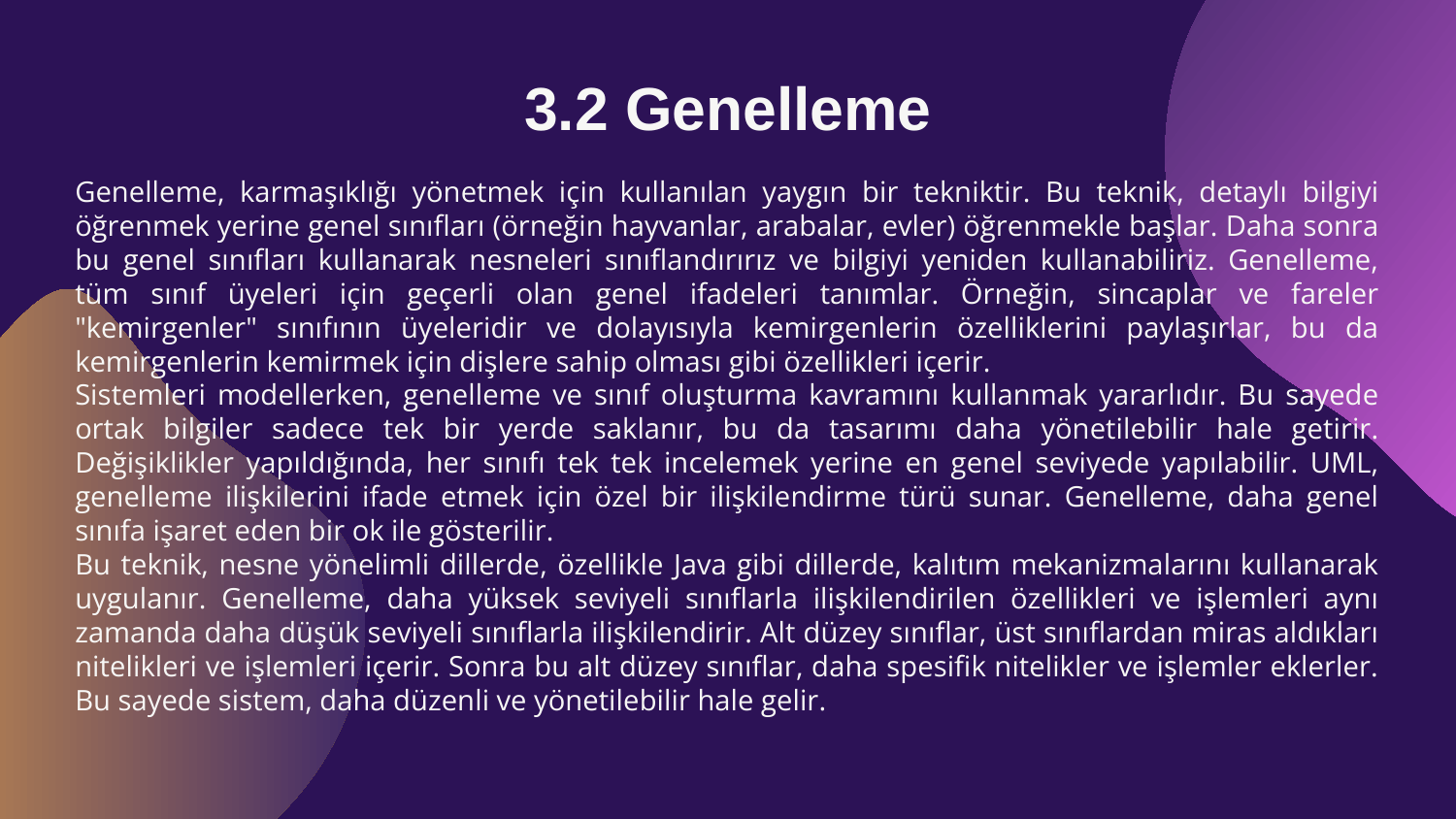

# 3.2 Genelleme
Genelleme, karmaşıklığı yönetmek için kullanılan yaygın bir tekniktir. Bu teknik, detaylı bilgiyi öğrenmek yerine genel sınıfları (örneğin hayvanlar, arabalar, evler) öğrenmekle başlar. Daha sonra bu genel sınıfları kullanarak nesneleri sınıflandırırız ve bilgiyi yeniden kullanabiliriz. Genelleme, tüm sınıf üyeleri için geçerli olan genel ifadeleri tanımlar. Örneğin, sincaplar ve fareler "kemirgenler" sınıfının üyeleridir ve dolayısıyla kemirgenlerin özelliklerini paylaşırlar, bu da kemirgenlerin kemirmek için dişlere sahip olması gibi özellikleri içerir.
Sistemleri modellerken, genelleme ve sınıf oluşturma kavramını kullanmak yararlıdır. Bu sayede ortak bilgiler sadece tek bir yerde saklanır, bu da tasarımı daha yönetilebilir hale getirir. Değişiklikler yapıldığında, her sınıfı tek tek incelemek yerine en genel seviyede yapılabilir. UML, genelleme ilişkilerini ifade etmek için özel bir ilişkilendirme türü sunar. Genelleme, daha genel sınıfa işaret eden bir ok ile gösterilir.
Bu teknik, nesne yönelimli dillerde, özellikle Java gibi dillerde, kalıtım mekanizmalarını kullanarak uygulanır. Genelleme, daha yüksek seviyeli sınıflarla ilişkilendirilen özellikleri ve işlemleri aynı zamanda daha düşük seviyeli sınıflarla ilişkilendirir. Alt düzey sınıflar, üst sınıflardan miras aldıkları nitelikleri ve işlemleri içerir. Sonra bu alt düzey sınıflar, daha spesifik nitelikler ve işlemler eklerler. Bu sayede sistem, daha düzenli ve yönetilebilir hale gelir.